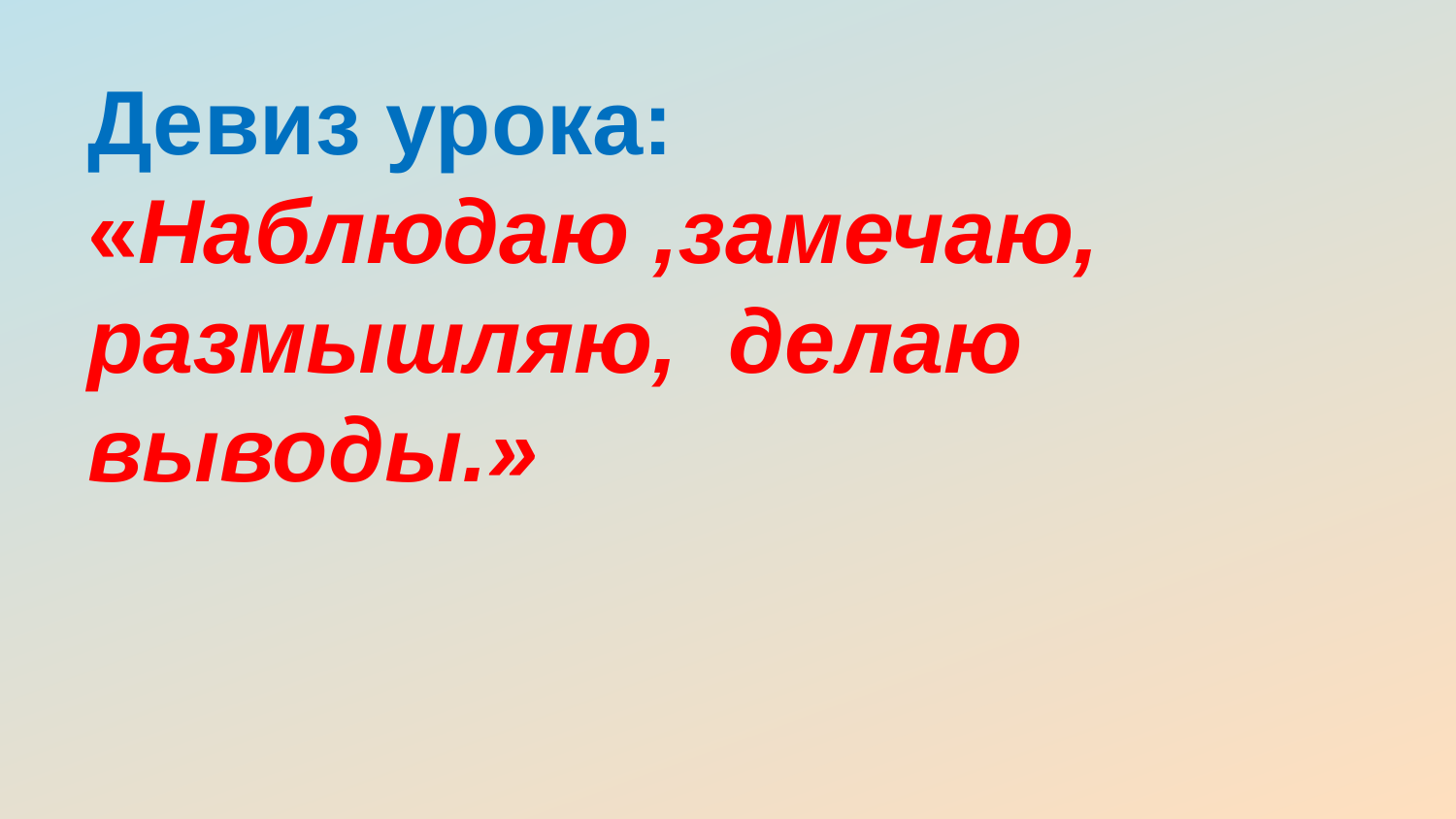

# Девиз урока: «Наблюдаю ,замечаю, размышляю,  делаю выводы.»